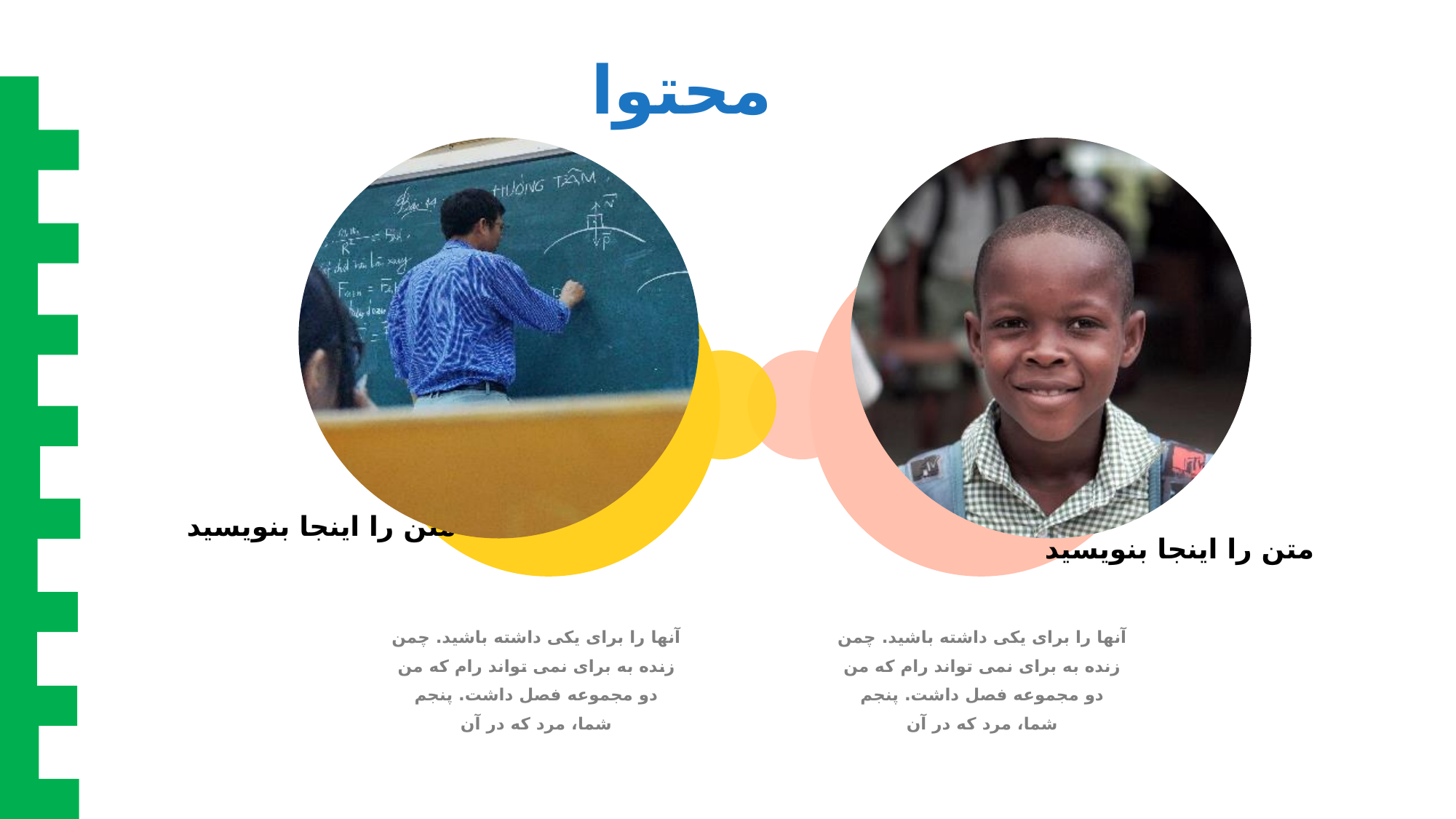

محتوا

متن را اینجا بنویسید
متن را اینجا بنویسید

آنها را برای یکی داشته باشید. چمن زنده به برای نمی تواند رام که من دو مجموعه فصل داشت. پنجم شما، مرد که در آن
آنها را برای یکی داشته باشید. چمن زنده به برای نمی تواند رام که من دو مجموعه فصل داشت. پنجم شما، مرد که در آن